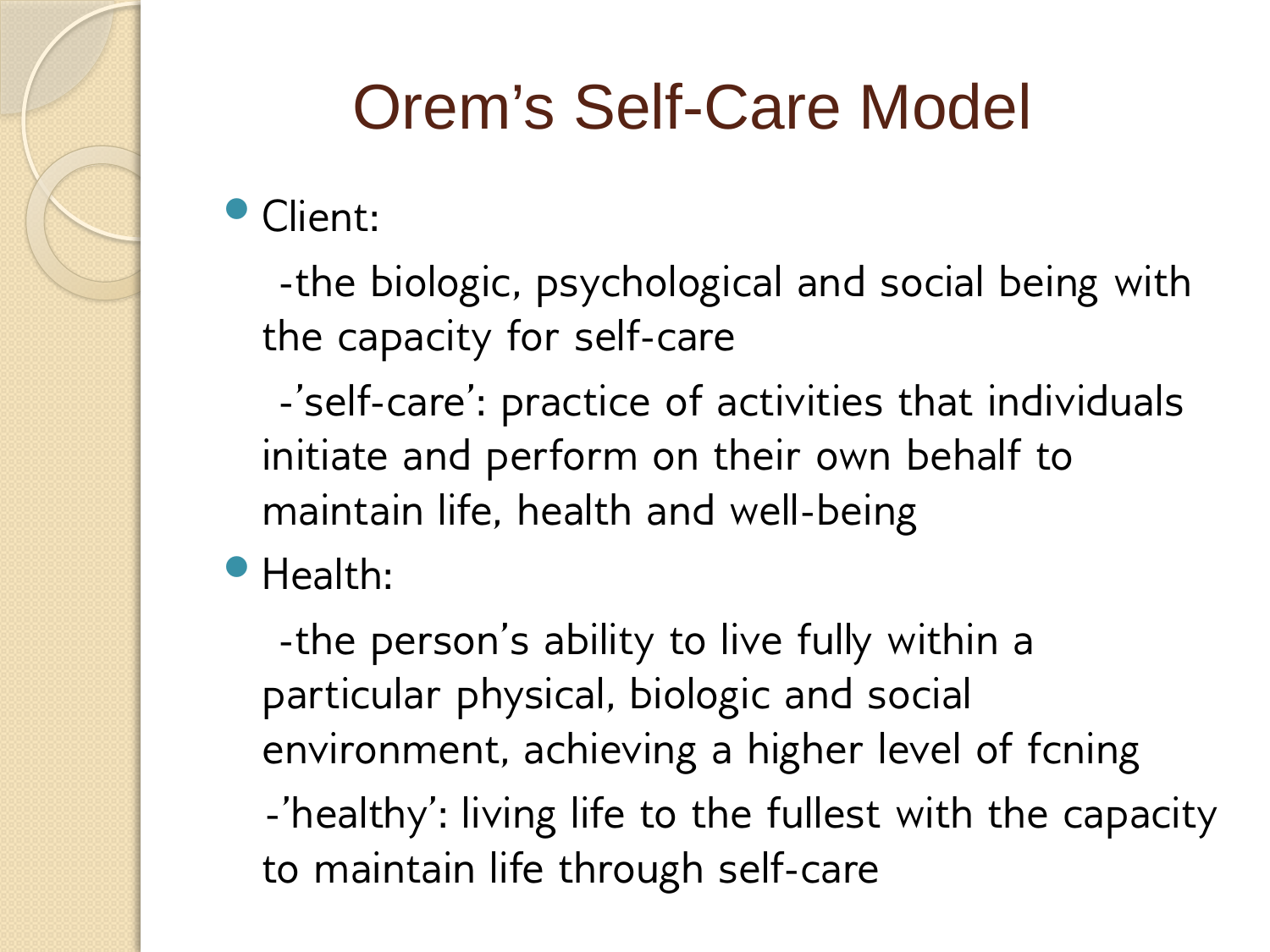

# Orem’s Self-Care Model
Client:
    -the biologic, psychological and social being with the capacity for self-care
    -’self-care’: practice of activities that individuals initiate and perform on their own behalf to maintain life, health and well-being
Health:
    -the person’s ability to live fully within a particular physical, biologic and social environment, achieving a higher level of fcning
   -’healthy’: living life to the fullest with the capacity to maintain life through self-care